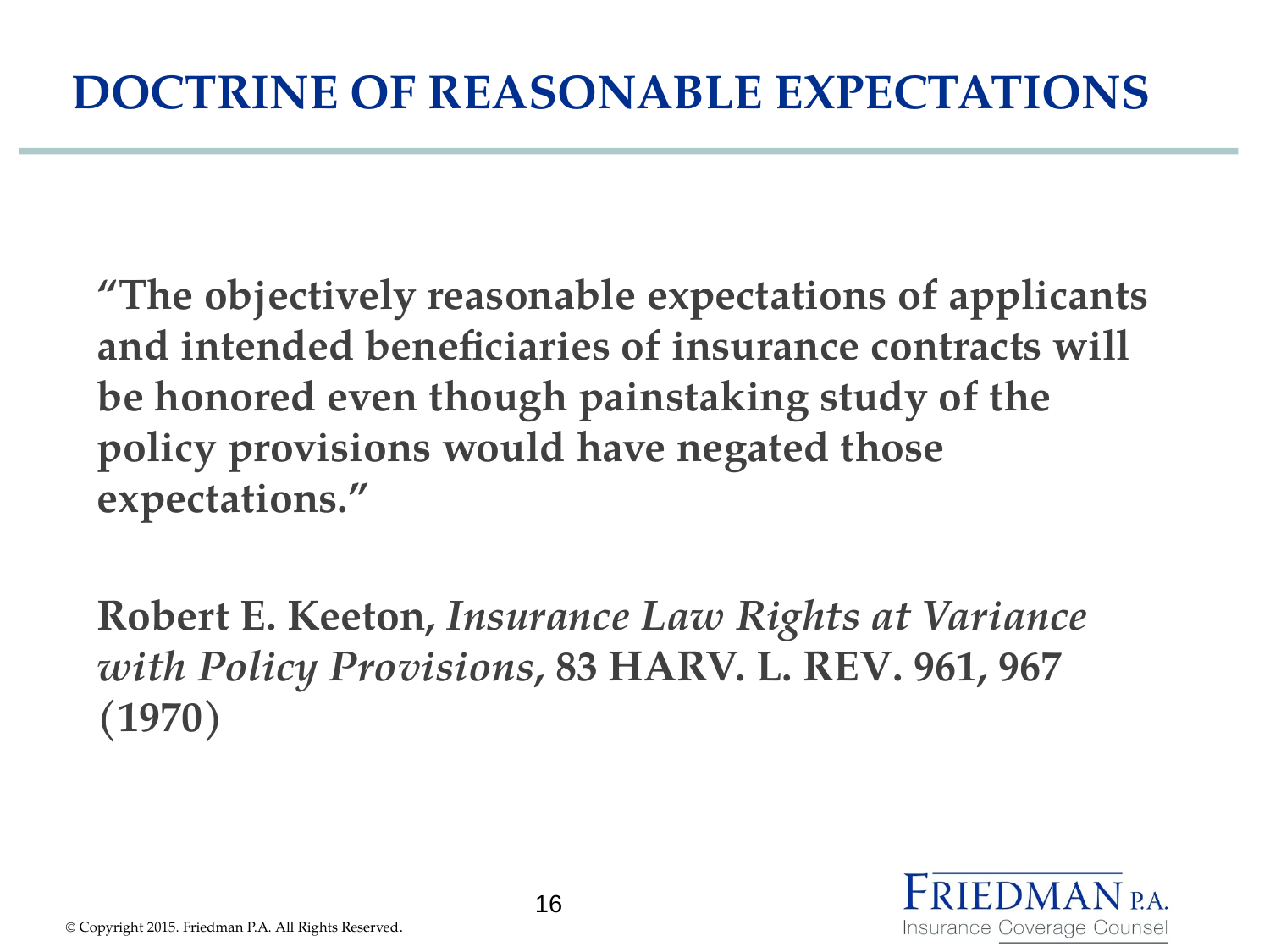

# DOCTRINE OF REASONABLE EXPECTATIONS

“The objectively reasonable expectations of applicants and intended beneficiaries of insurance contracts will be honored even though painstaking study of the policy provisions would have negated those expectations.”

Robert E. Keeton, Insurance Law Rights at Variance with Policy Provisions, 83 Harv. L. Rev. 961, 967 (1970)

16